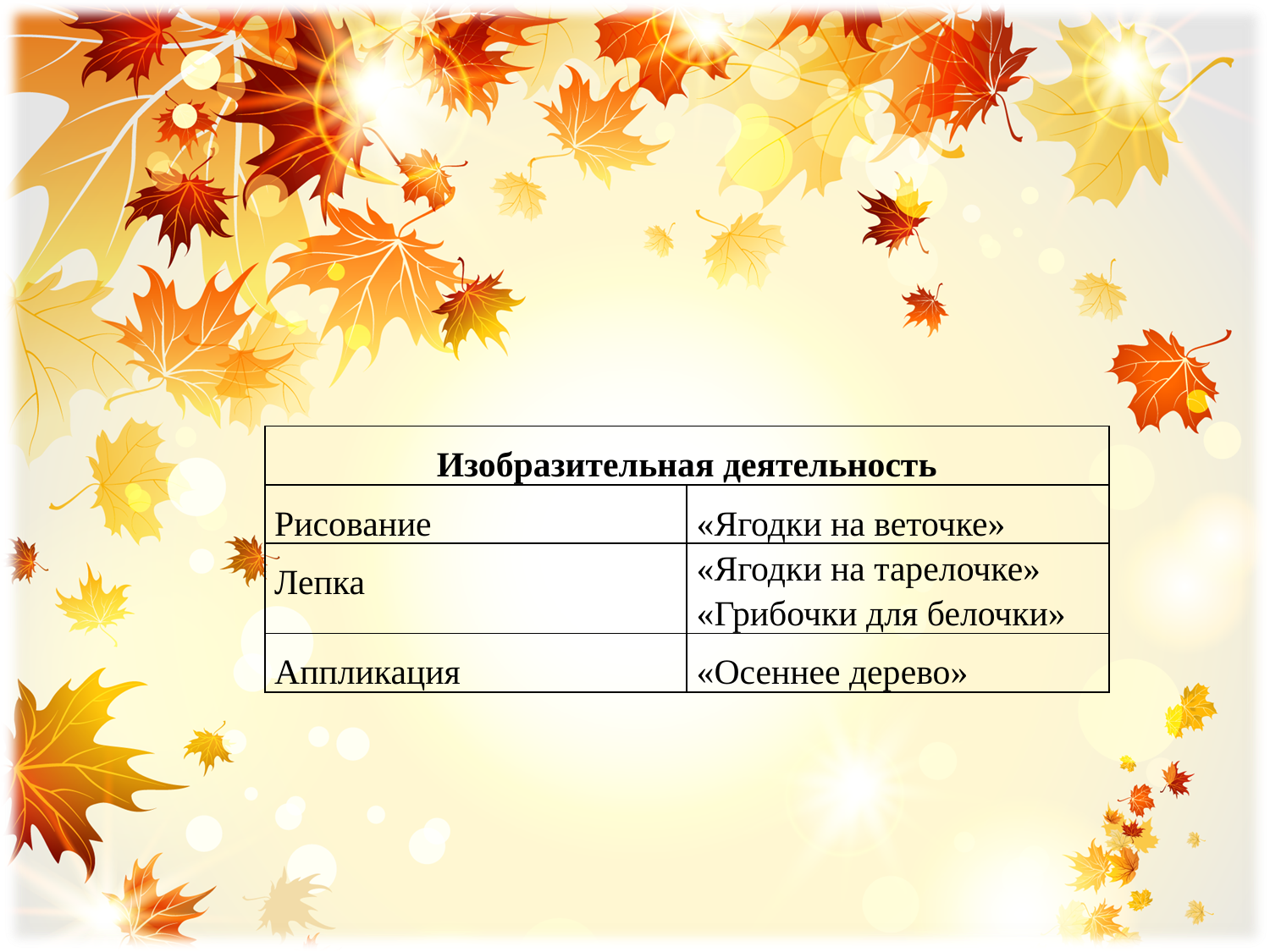

| Изобразительная деятельность |  |
| --- | --- |
| Рисование | «Ягодки на веточке» |
| Лепка | «Ягодки на тарелочке» «Грибочки для белочки» |
| Аппликация | «Осеннее дерево» |